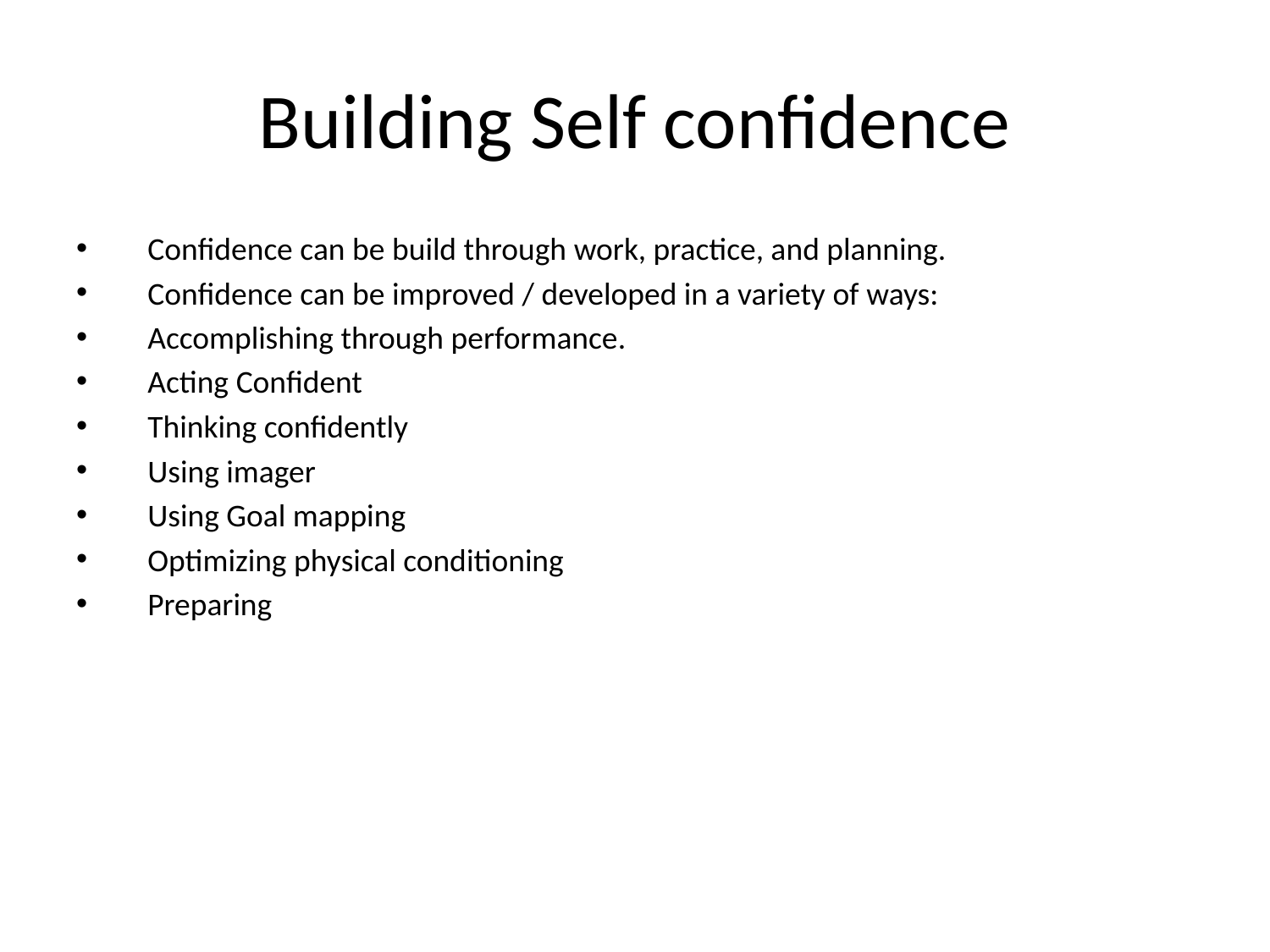

# Building Self confidence
Confidence can be build through work, practice, and planning.
Confidence can be improved / developed in a variety of ways:
Accomplishing through performance.
Acting Confident
Thinking confidently
Using imager
Using Goal mapping
Optimizing physical conditioning
Preparing